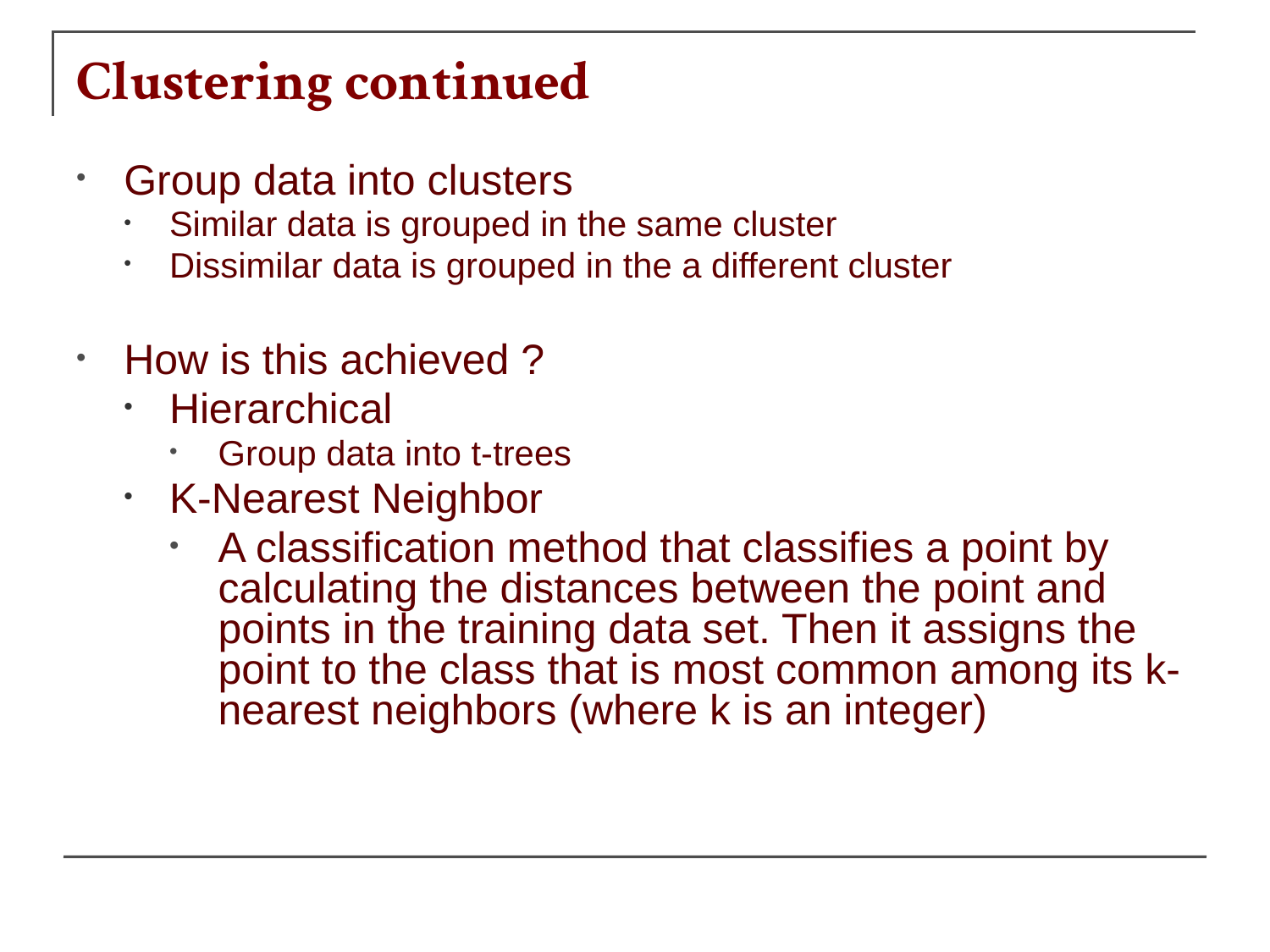

# Clustering continued
Group data into clusters
Similar data is grouped in the same cluster
Dissimilar data is grouped in the a different cluster

How is this achieved ?
Hierarchical
Group data into t-trees
K-Nearest Neighbor
A classification method that classifies a point by calculating the distances between the point and points in the training data set. Then it assigns the point to the class that is most common among its k-nearest neighbors (where k is an integer)